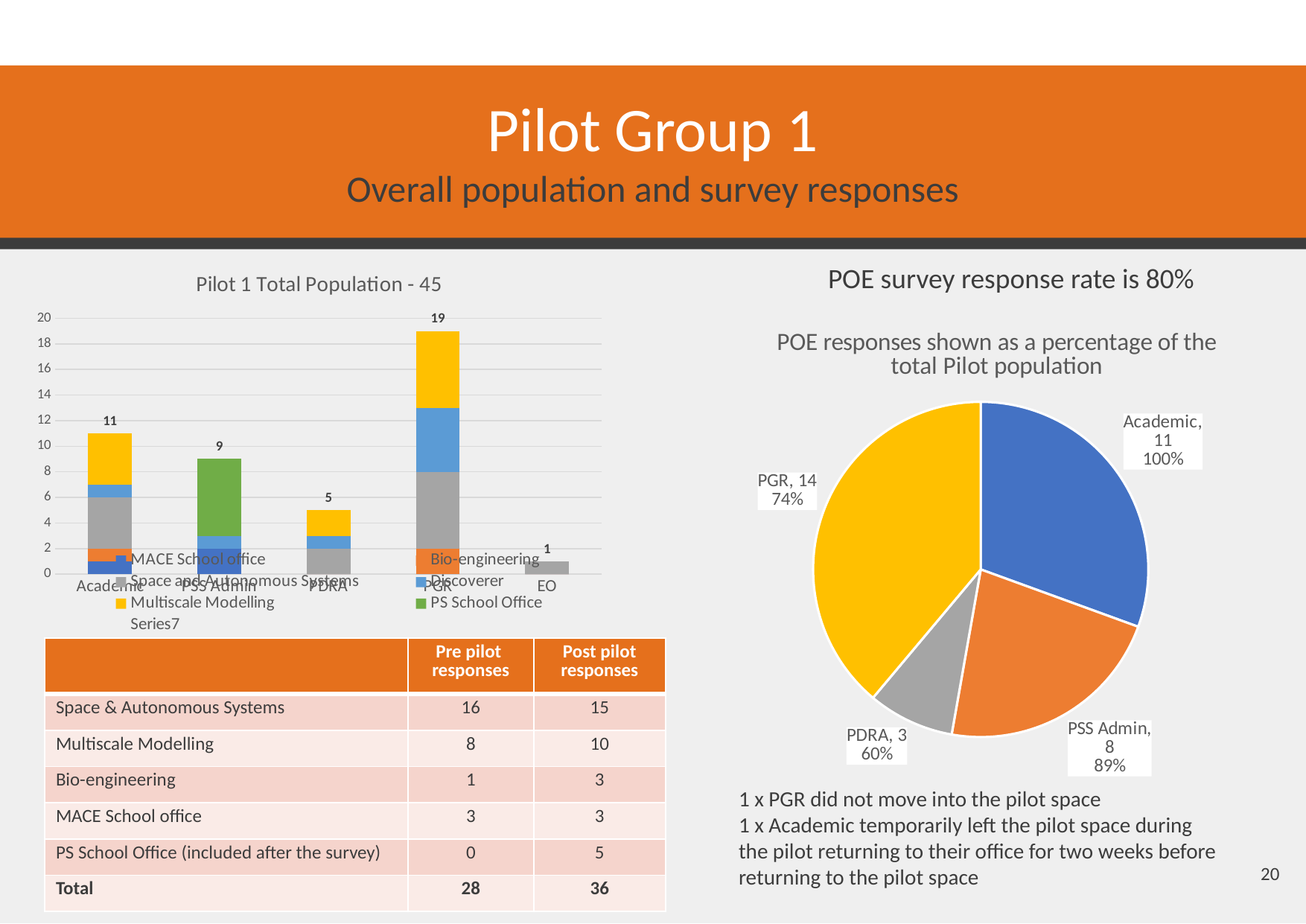

Pilot Group 1
Overall population and survey responses

### Chart: Pilot 1 Total Population - 45

| Category | MACE School office | Bio-engineering | Space and Autonomous Systems | Discoverer | Multiscale Modelling | PS School Office |  |
|---|---|---|---|---|---|---|---|
| Academic | 1.0 | 1.0 | 4.0 | 1.0 | 4.0 | 0.0 | 11.0 |
| PSS Admin | 2.0 | 0.0 | 0.0 | 1.0 | 0.0 | 6.0 | 9.0 |
| PDRA | 0.0 | 0.0 | 2.0 | 1.0 | 2.0 | 0.0 | 5.0 |
| PGR | 0.0 | 2.0 | 6.0 | 5.0 | 6.0 | 0.0 | 19.0 |
| EO | 0.0 | 0.0 | 1.0 | None | 0.0 | 0.0 | 1.0 |
POE survey response rate is 80%

### Chart: POE responses shown as a percentage of the total Pilot population

| Category | Cohort 1 - POE results |
|---|---|
| Academic | 11.0 |
| PSS Admin | 8.0 |
| PDRA | 3.0 |
| PGR | 14.0 |
| EO | 0.0 |
|  | Pre pilot responses | Post pilot responses |
| --- | --- | --- |
| Space & Autonomous Systems | 16 | 15 |
| Multiscale Modelling | 8 | 10 |
| Bio-engineering | 1 | 3 |
| MACE School office | 3 | 3 |
| PS School Office (included after the survey) | 0 | 5 |
| Total | 28 | 36 |
1 x PGR did not move into the pilot space
1 x Academic temporarily left the pilot space during the pilot returning to their office for two weeks before returning to the pilot space
20